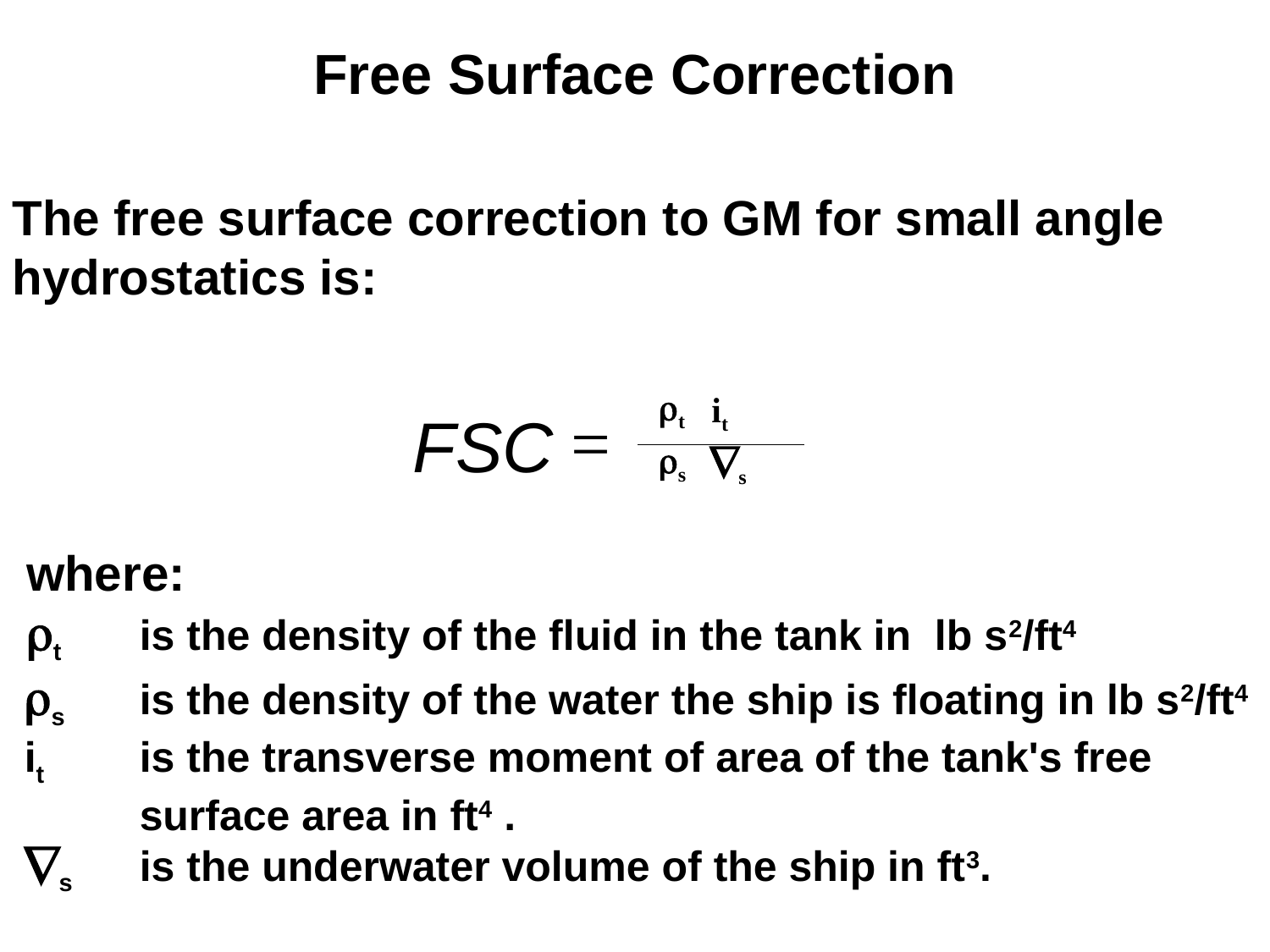

Free Surface Correction
The free surface correction to GM for small angle hydrostatics is:

 where:
 ρt  	is the density of the fluid in the tank in  lb s2/ft4
 ρs 	is the density of the water the ship is floating in lb s2/ft4
 it  	is the transverse moment of area of the tank's free 	surface area in ft4 .
 ∇s 	is the underwater volume of the ship in ft3.

ρt
it
=
FSC
ρs
∇s